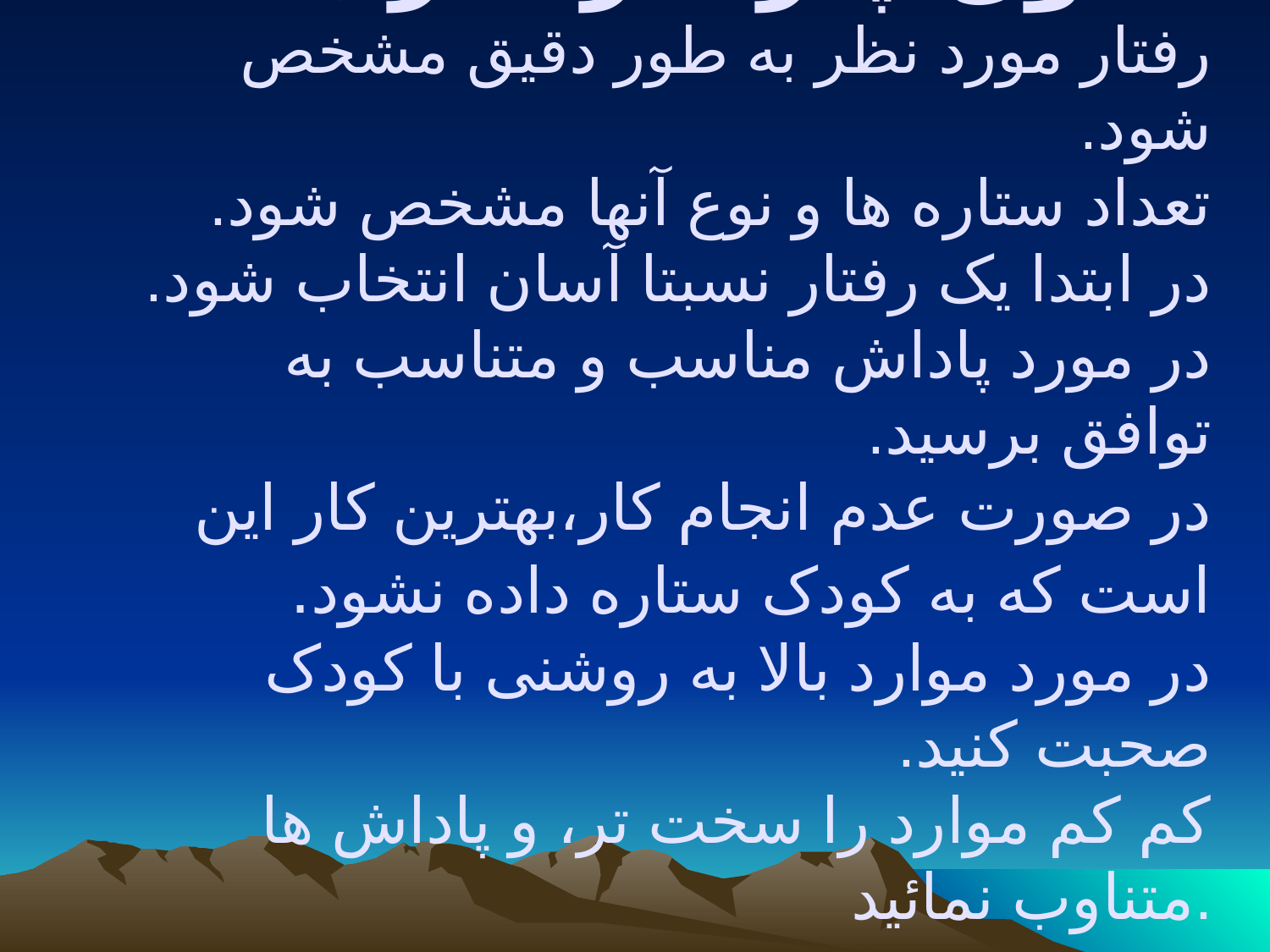

# اصول چارت رفتاری: رفتار مورد نظر به طور دقیق مشخص شود. تعداد ستاره ها و نوع آنها مشخص شود. در ابتدا یک رفتار نسبتا آسان انتخاب شود. در مورد پاداش مناسب و متناسب به توافق برسید. در صورت عدم انجام کار،بهترین کار این است که به کودک ستاره داده نشود. در مورد موارد بالا به روشنی با کودک صحبت کنید. کم کم موارد را سخت تر، و پاداش ها متناوب نمائید.